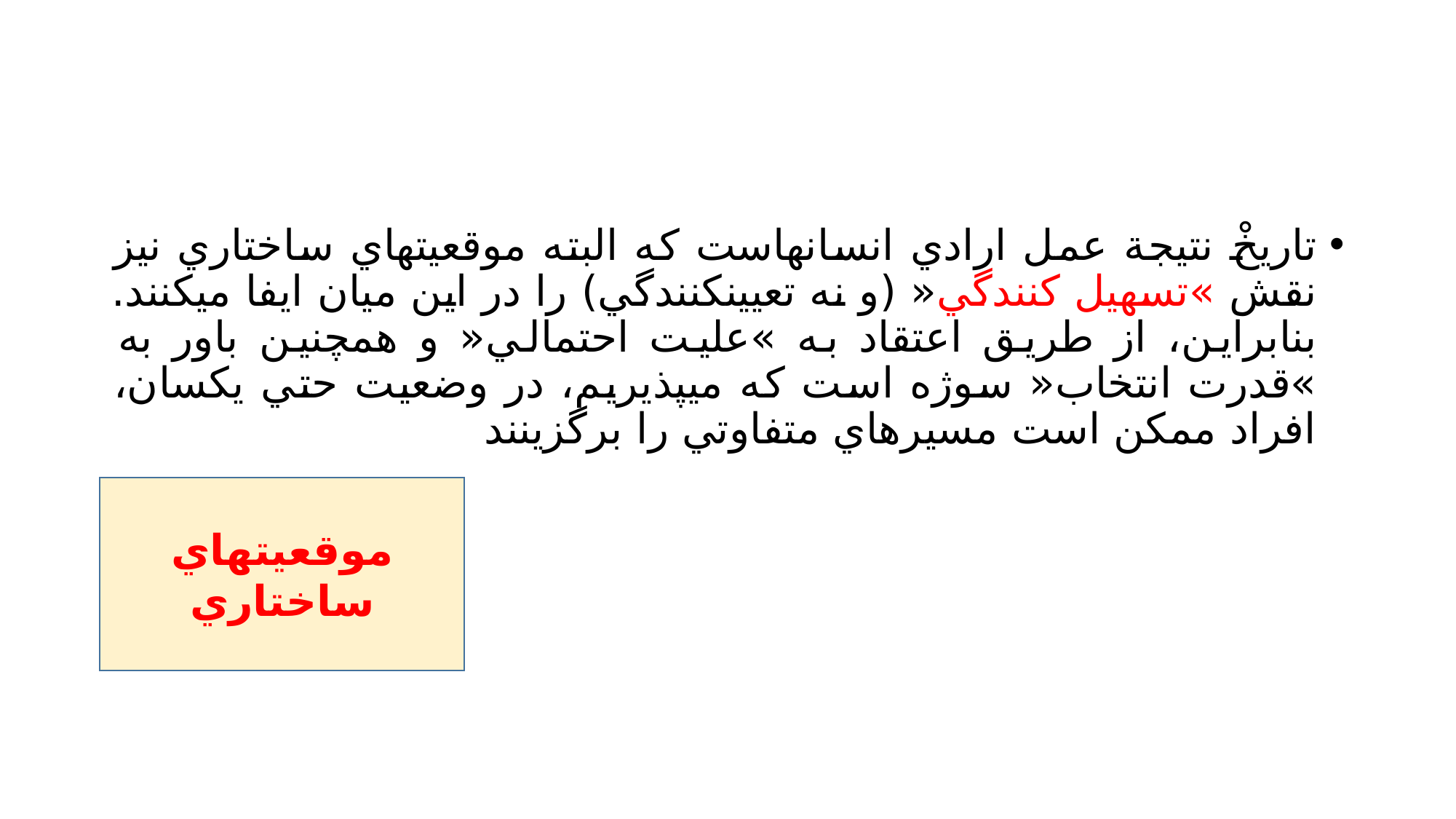

#
تاريخْ نتيجة عمل ارادي انسانهاست كه البته موقعيتهاي ساختاري نيز نقش »تسهيل كنندگي« (و نه تعيينكنندگي) را در اين ميان ايفا ميكنند. بنابراين، از طريق اعتقاد به »عليت احتمالي« و همچنين باور به »قدرت انتخاب« سوژه است كه ميپذيريم، در وضعيت حتي يكسان، افراد ممكن است مسيرهاي متفاوتي را برگزينند

موقعيتهاي ساختاري